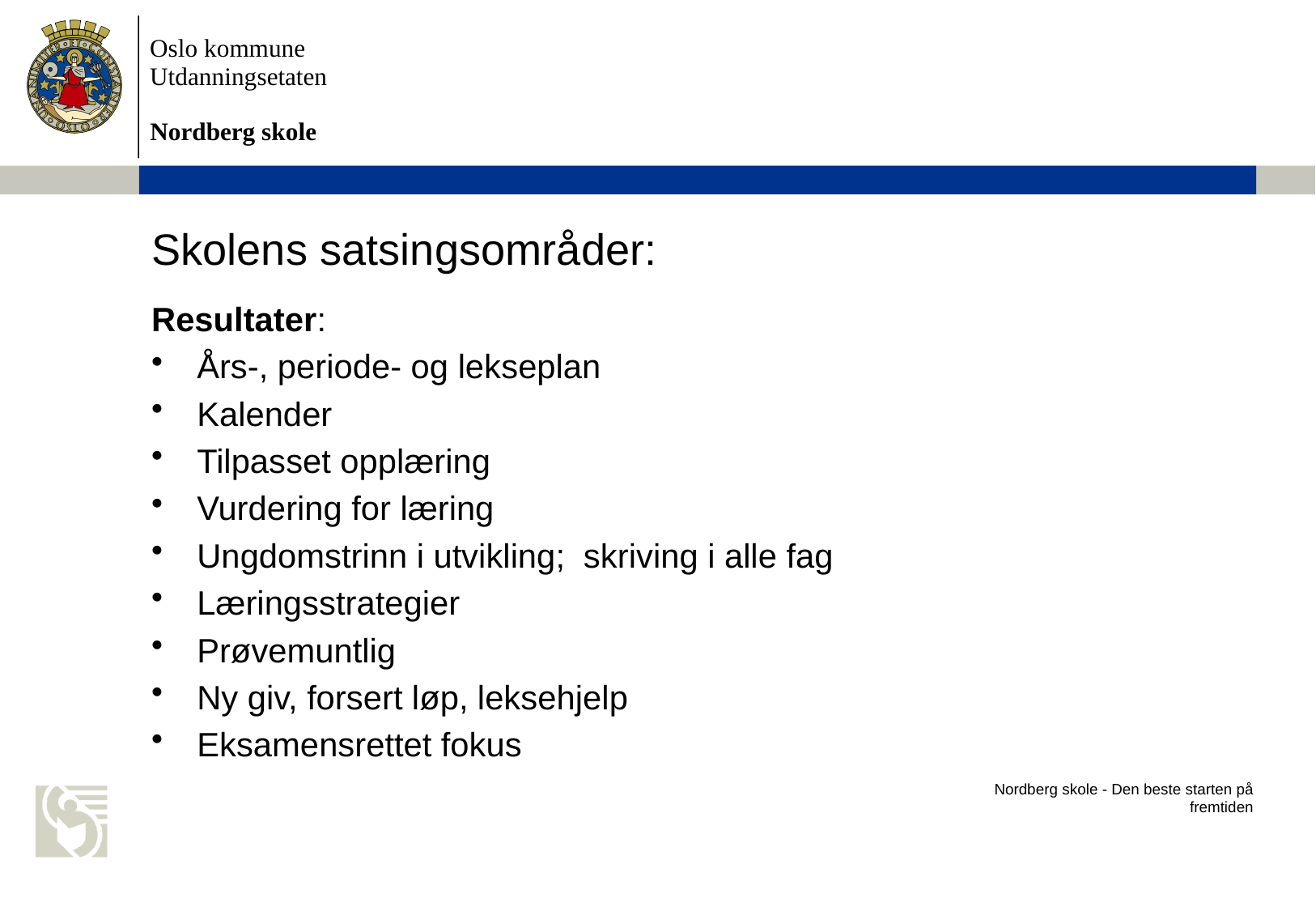

# Skolens satsingsområder:
Resultater:
Års-, periode- og lekseplan
Kalender
Tilpasset opplæring
Vurdering for læring
Ungdomstrinn i utvikling;  skriving i alle fag
Læringsstrategier
Prøvemuntlig
Ny giv, forsert løp, leksehjelp
Eksamensrettet fokus

Nordberg skole - Den beste starten på fremtiden